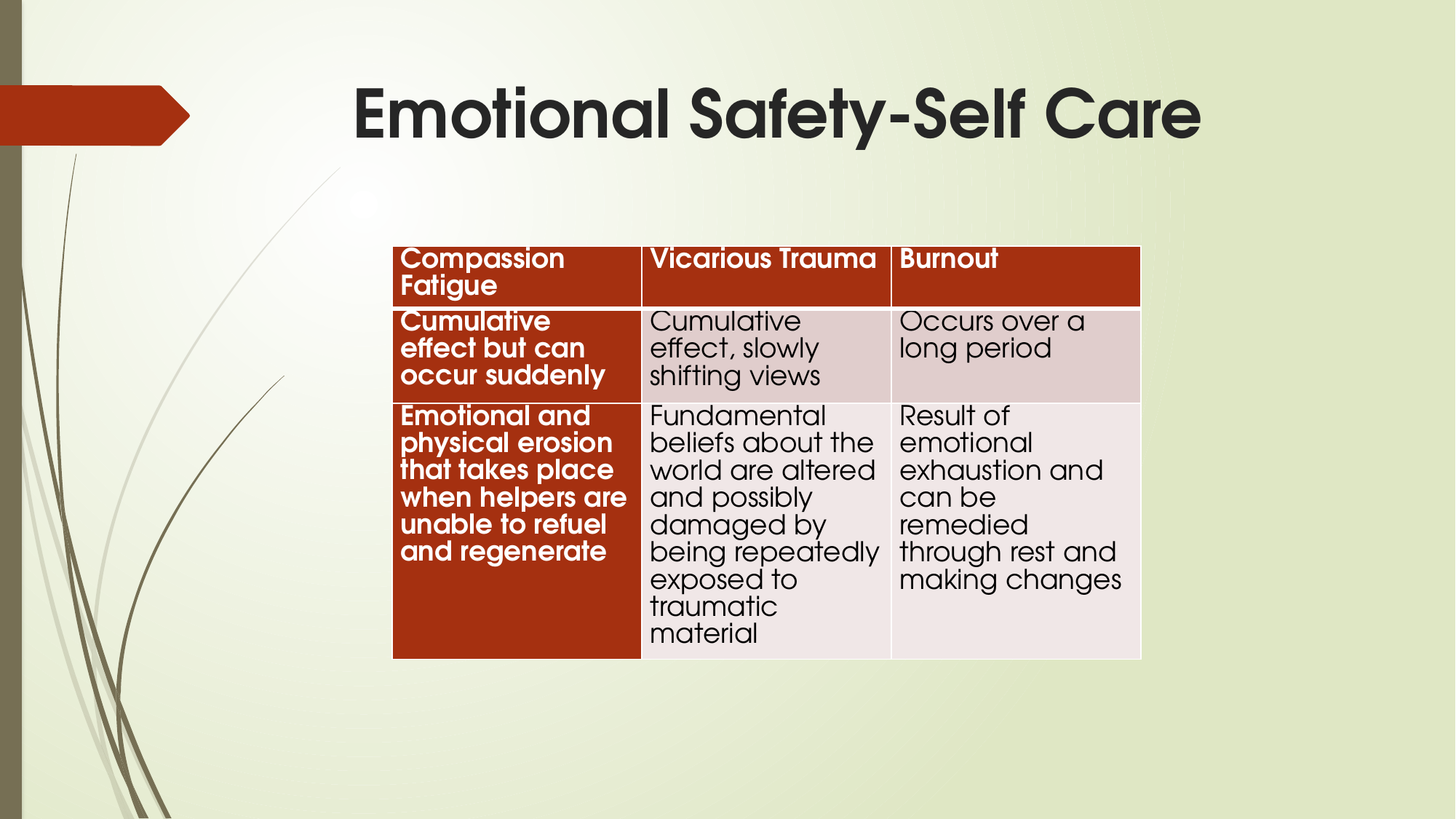

# Emotional Safety-Self Care
| Compassion Fatigue | Vicarious Trauma | Burnout |
| --- | --- | --- |
| Cumulative effect but can occur suddenly | Cumulative effect, slowly shifting views | Occurs over a long period |
| Emotional and physical erosion that takes place when helpers are unable to refuel and regenerate | Fundamental beliefs about the world are altered and possibly damaged by being repeatedly exposed to traumatic material | Result of emotional exhaustion and can be remedied through rest and making changes |